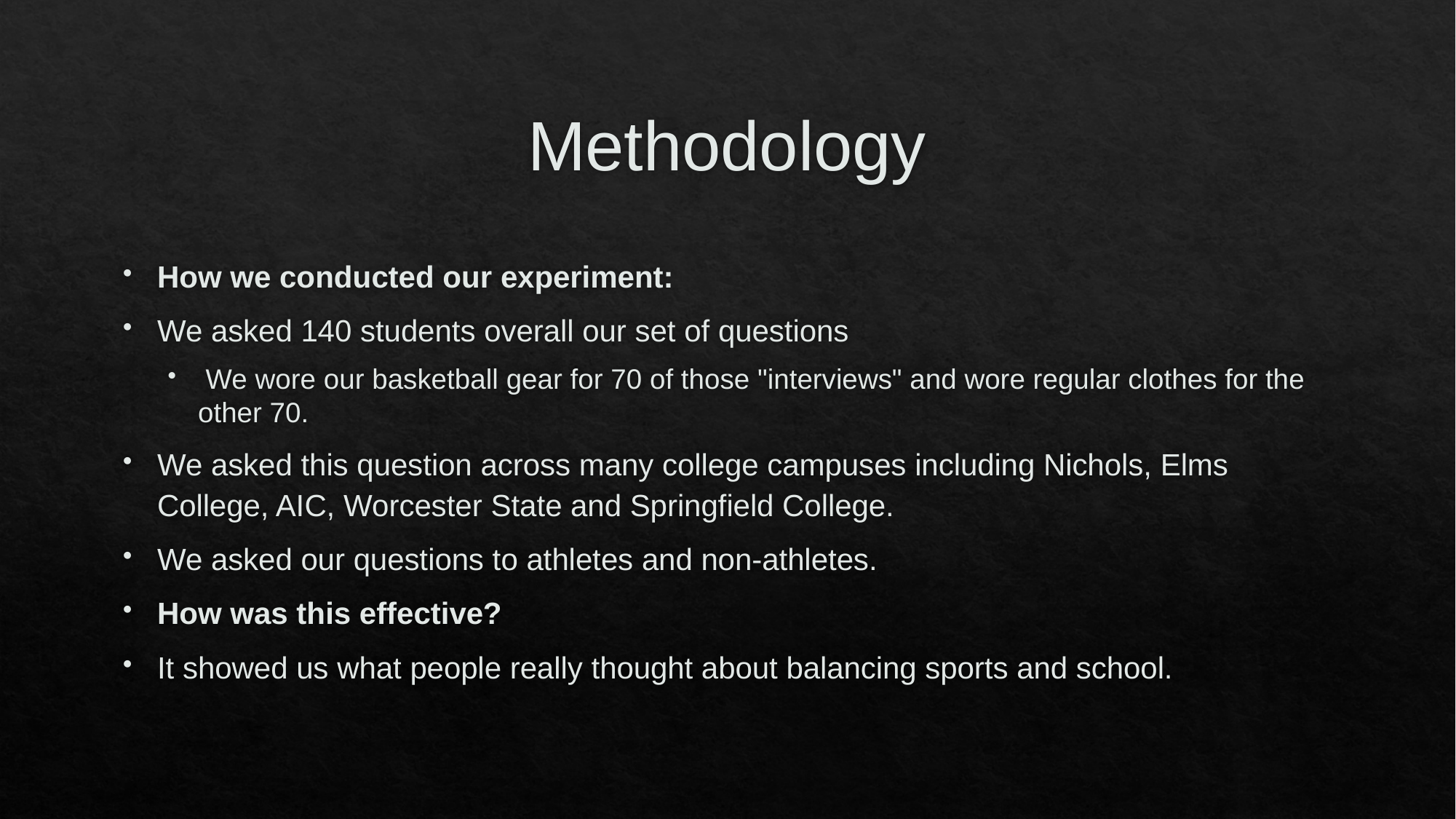

# Methodology
How we conducted our experiment:
We asked 140 students overall our set of questions
 We wore our basketball gear for 70 of those "interviews" and wore regular clothes for the other 70.
We asked this question across many college campuses including Nichols, Elms College, AIC, Worcester State and Springfield College.
We asked our questions to athletes and non-athletes.
How was this effective?
It showed us what people really thought about balancing sports and school.